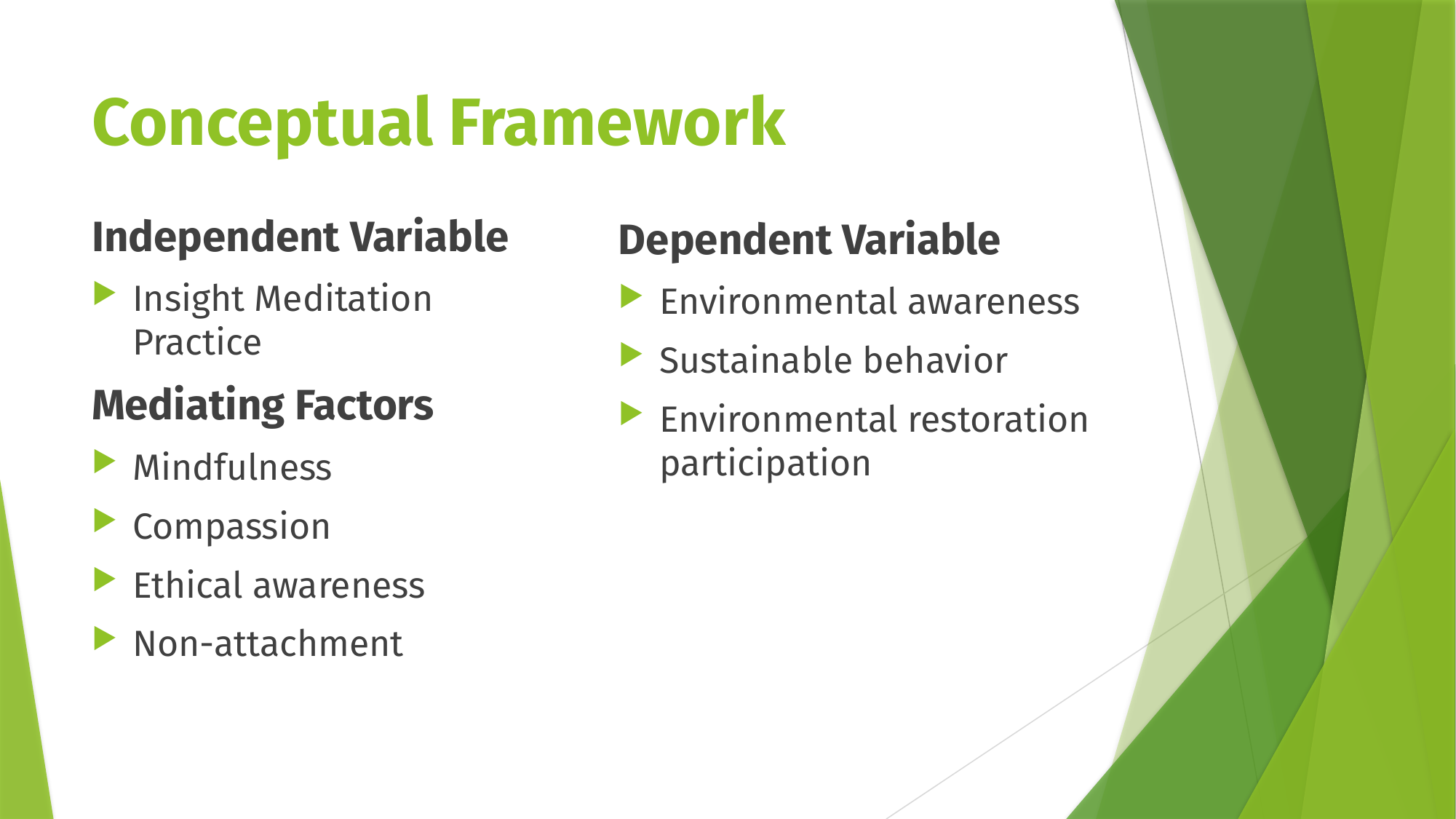

# Conceptual Framework
Independent Variable
Insight Meditation Practice
Mediating Factors
Mindfulness
Compassion
Ethical awareness
Non-attachment
Dependent Variable
Environmental awareness
Sustainable behavior
Environmental restoration participation